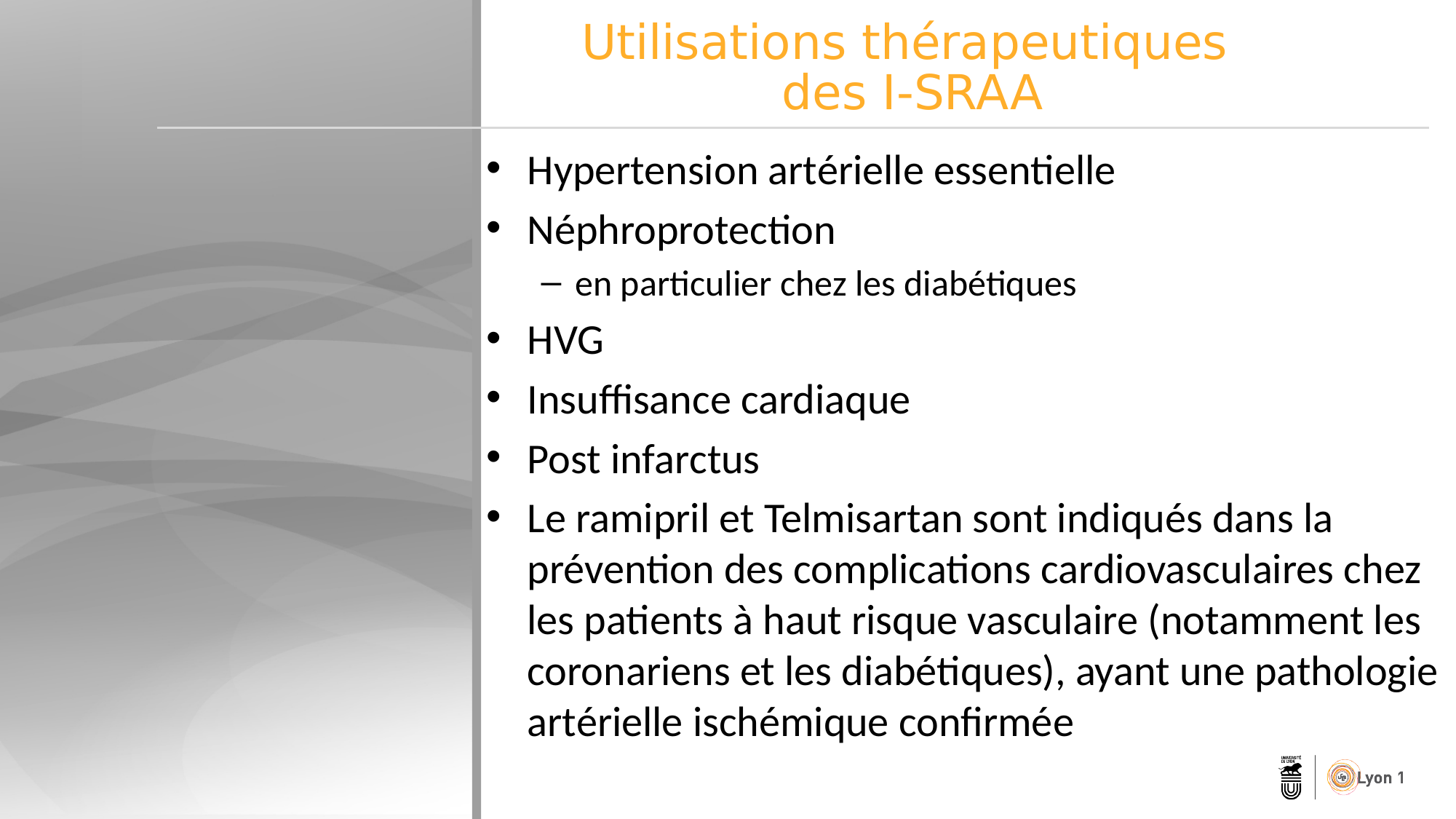

Utilisations thérapeutiques
des I-SRAA
Hypertension artérielle essentielle
Néphroprotection
en particulier chez les diabétiques
HVG
Insuffisance cardiaque
Post infarctus
Le ramipril et Telmisartan sont indiqués dans la prévention des complications cardiovasculaires chez les patients à haut risque vasculaire (notamment les coronariens et les diabétiques), ayant une pathologie artérielle ischémique confirmée